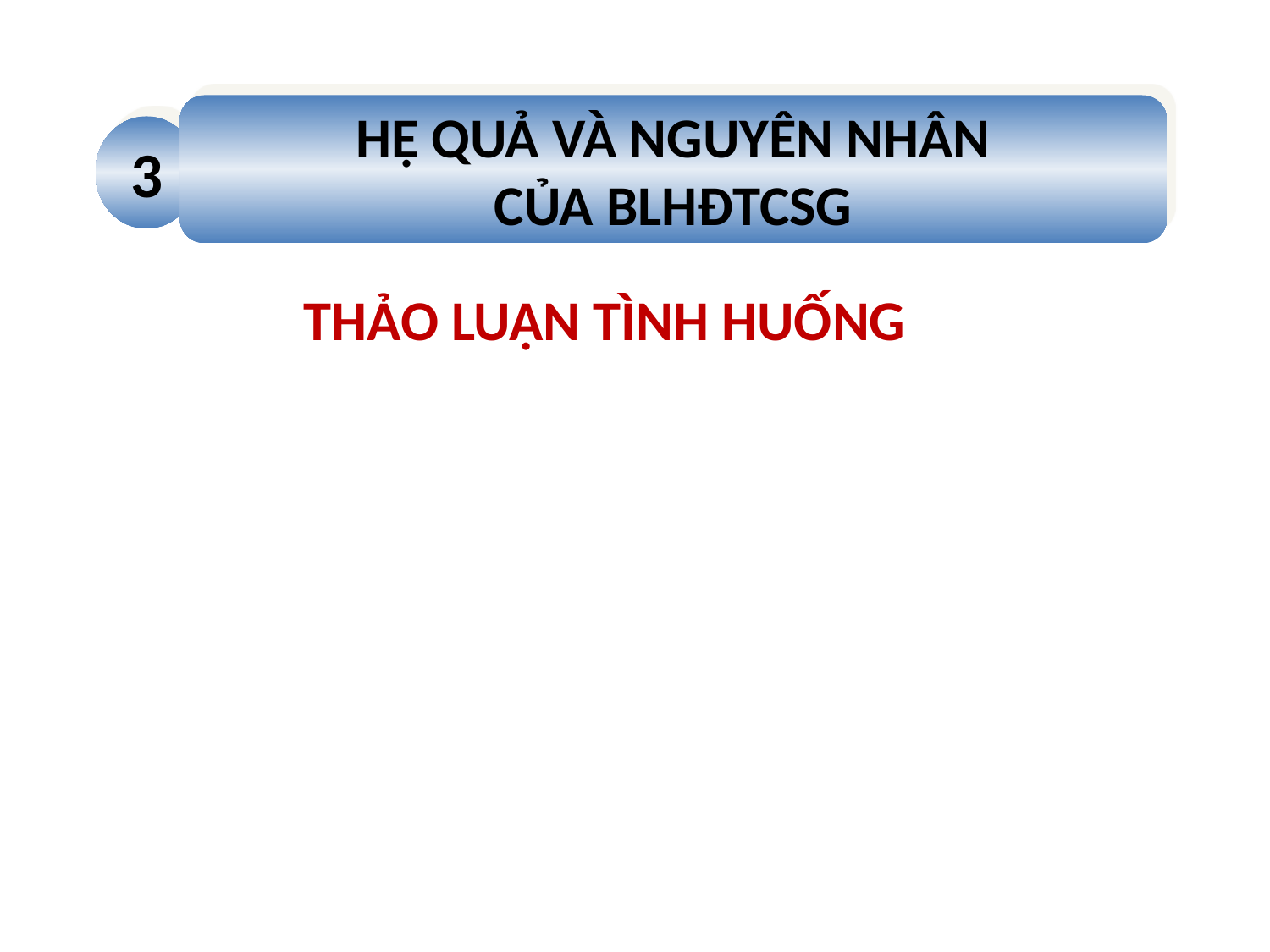

HỆ QUẢ VÀ NGUYÊN NHÂN
CỦA BLHĐTCSG
3
THẢO LUẬN TÌNH HUỐNG